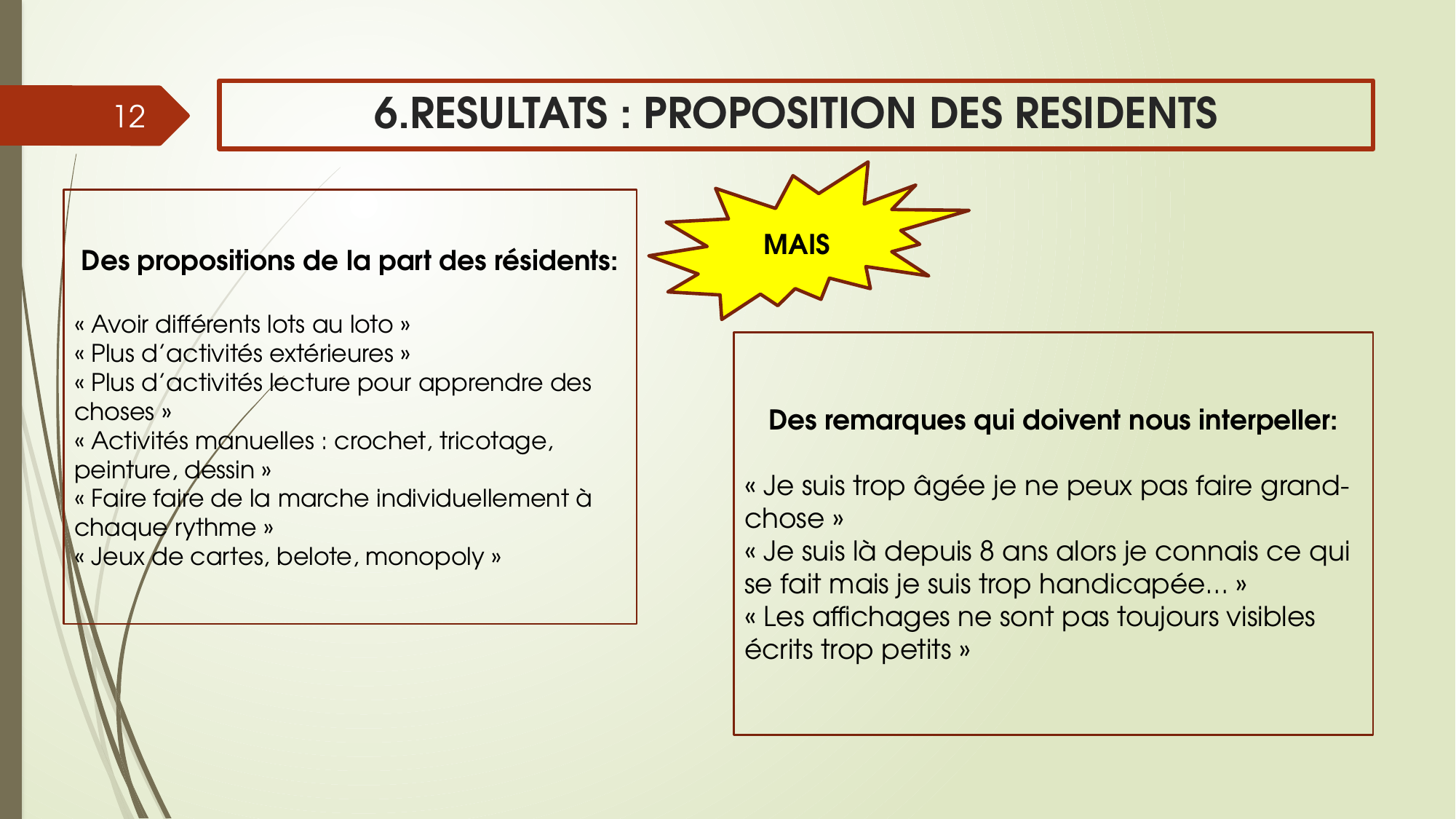

# 6.RESULTATS : PROPOSITION DES RESIDENTS
12
MAIS
Des propositions de la part des résidents:

« Avoir différents lots au loto »
« Plus d’activités extérieures »
« Plus d’activités lecture pour apprendre des choses »
« Activités manuelles : crochet, tricotage, peinture, dessin »
« Faire faire de la marche individuellement à chaque rythme »
« Jeux de cartes, belote, monopoly »
Des remarques qui doivent nous interpeller:

« Je suis trop âgée je ne peux pas faire grand-chose »
« Je suis là depuis 8 ans alors je connais ce qui se fait mais je suis trop handicapée… »
« Les affichages ne sont pas toujours visibles écrits trop petits »